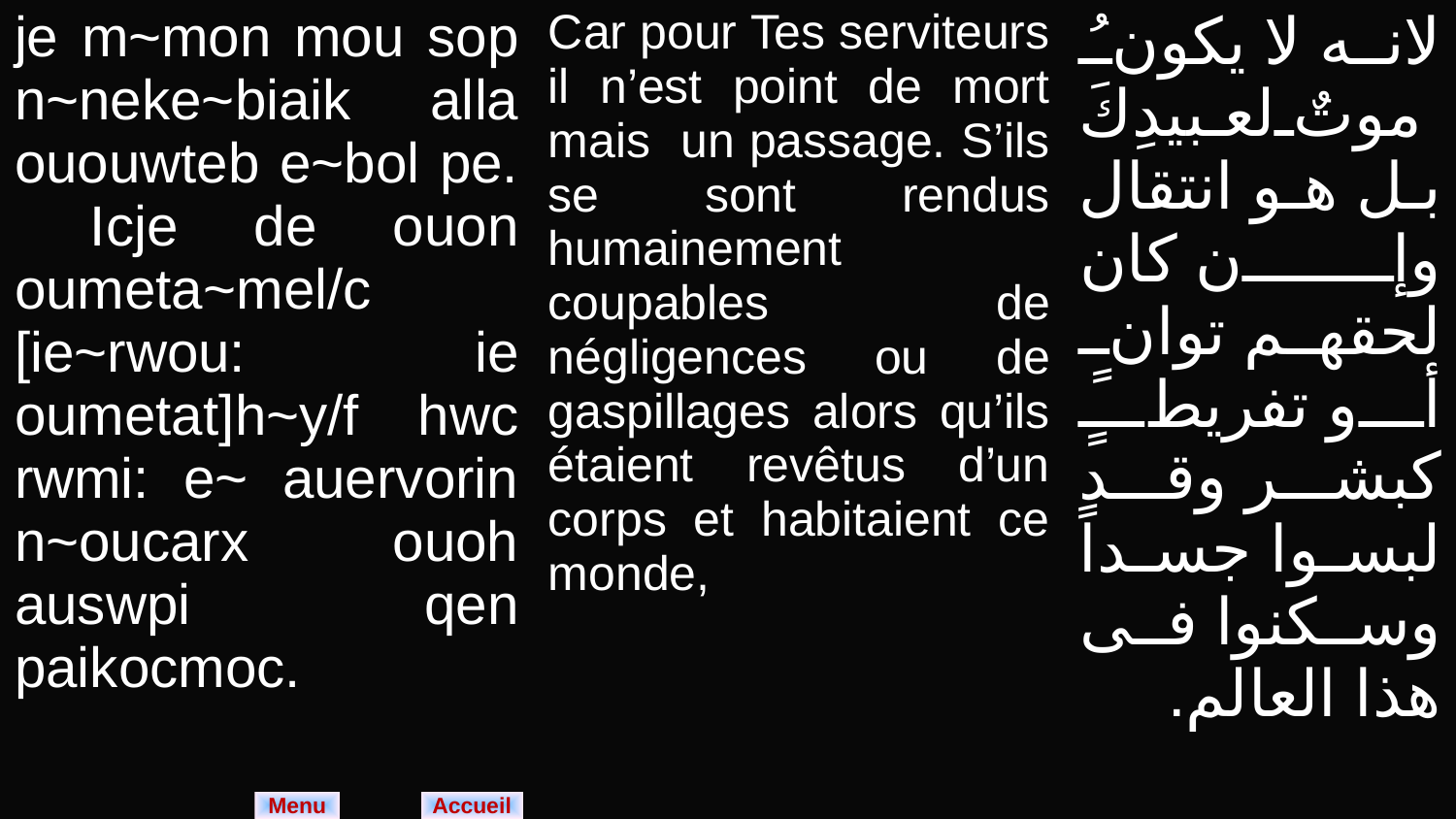

| je m~mon mou sop n~neke~biaik alla ououwteb e~bol pe. Icje de ouon oumeta~mel/c [ie~rwou: ie oumetat]h~y/f hwc rwmi: e~ auervorin n~oucarx ouoh auswpi qen paikocmoc. | Car pour Tes serviteurs il n’est point de mort mais un passage. S’ils se sont rendus humainement coupables de négligences ou de gaspillages alors qu’ils étaient revêtus d’un corps et habitaient ce monde, | لانه لا يكونُ موتٌ لعبيدِكَ بل هو انتقال وإن كان لحقهم توانٍ أو تفريطٍ كبشر وقد لبسوا جسداً وسكنوا فى هذا العالم. |
| --- | --- | --- |
Menu